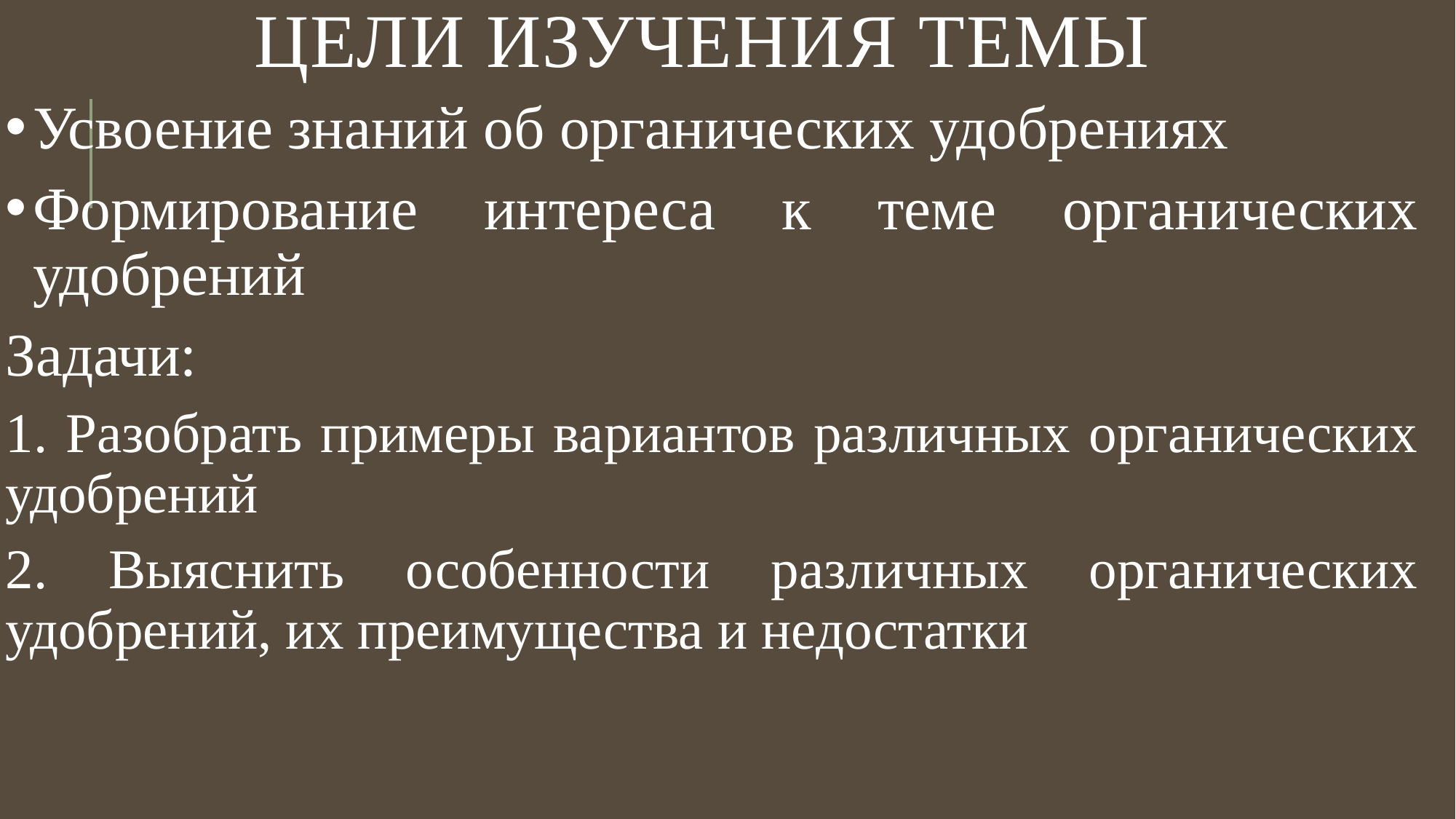

# Цели изучения темы
Усвоение знаний об органических удобрениях
Формирование интереса к теме органических удобрений
Задачи:
1. Разобрать примеры вариантов различных органических удобрений
2. Выяснить особенности различных органических удобрений, их преимущества и недостатки